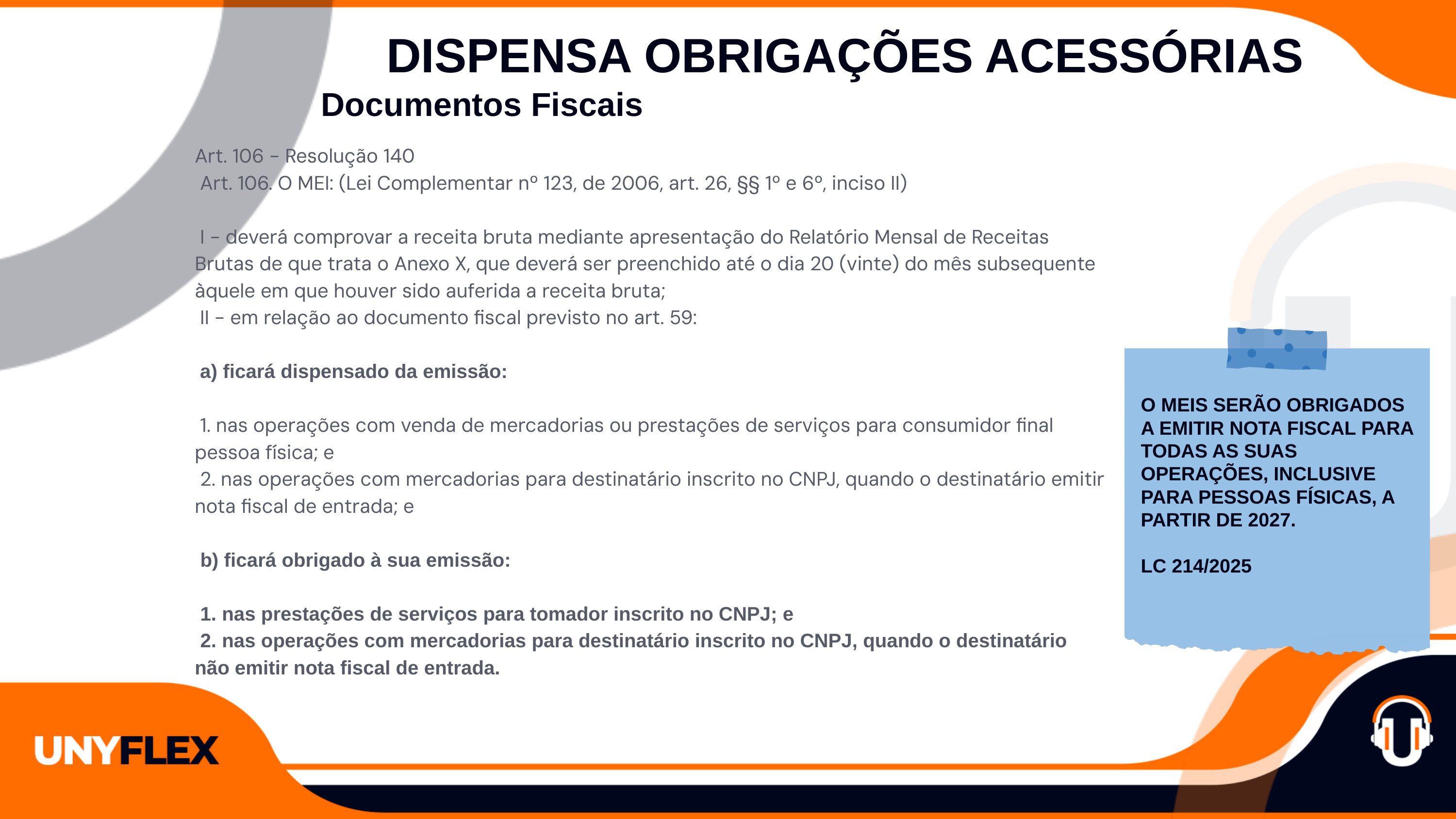

DISPENSA OBRIGAÇÕES ACESSÓRIAS
Documentos Fiscais
Art. 106 - Resolução 140
 Art. 106. O MEI: (Lei Complementar nº 123, de 2006, art. 26, §§ 1º e 6º, inciso II)

 I - deverá comprovar a receita bruta mediante apresentação do Relatório Mensal de Receitas Brutas de que trata o Anexo X, que deverá ser preenchido até o dia 20 (vinte) do mês subsequente àquele em que houver sido auferida a receita bruta;
 II - em relação ao documento fiscal previsto no art. 59:

 a) ficará dispensado da emissão:

 1. nas operações com venda de mercadorias ou prestações de serviços para consumidor final pessoa física; e
 2. nas operações com mercadorias para destinatário inscrito no CNPJ, quando o destinatário emitir nota fiscal de entrada; e

 b) ficará obrigado à sua emissão:

 1. nas prestações de serviços para tomador inscrito no CNPJ; e
 2. nas operações com mercadorias para destinatário inscrito no CNPJ, quando o destinatário não emitir nota fiscal de entrada.

O MEIS SERÃO OBRIGADOS A EMITIR NOTA FISCAL PARA TODAS AS SUAS OPERAÇÕES, INCLUSIVE PARA PESSOAS FÍSICAS, A PARTIR DE 2027.

LC 214/2025